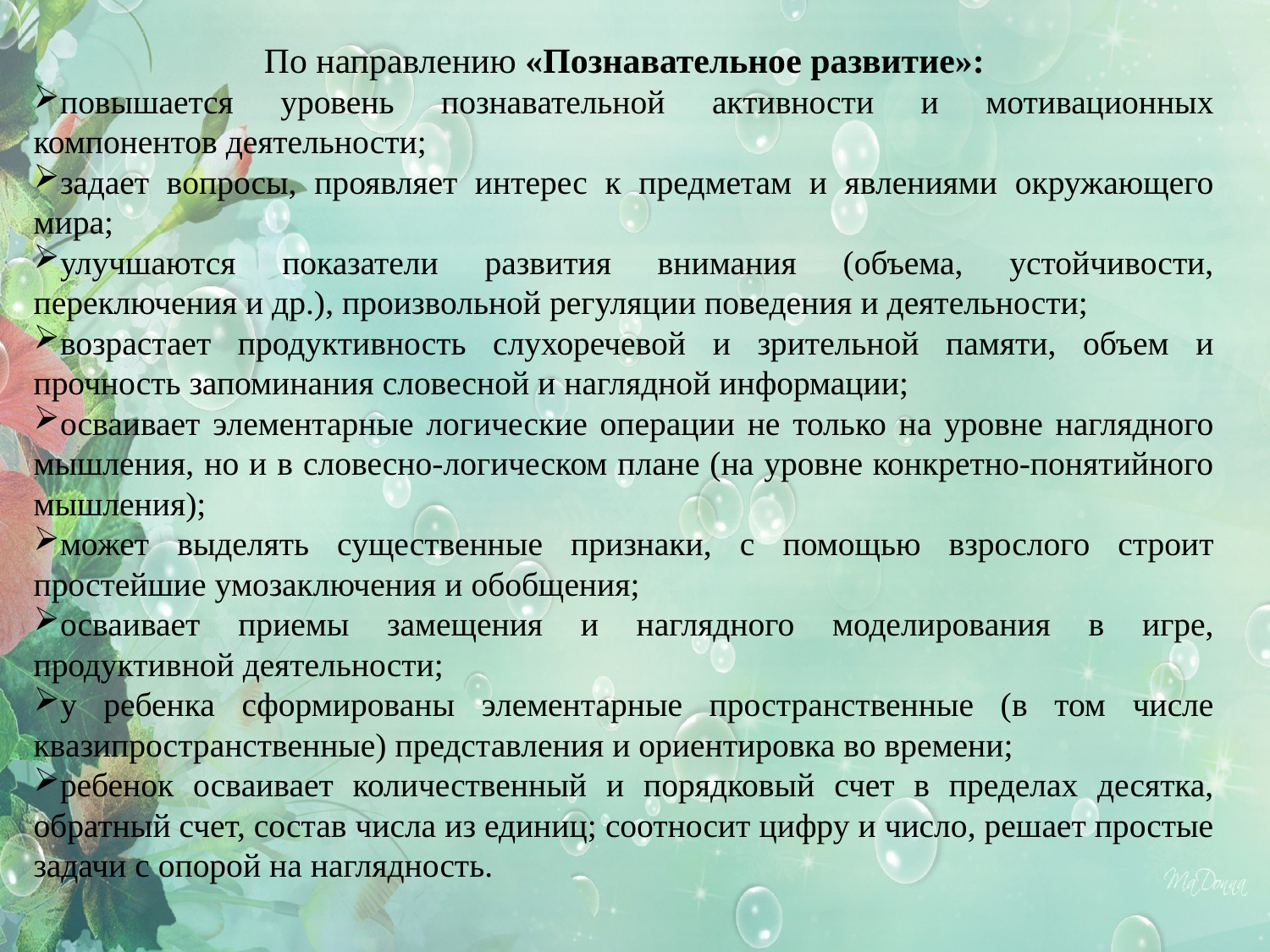

По направлению «Познавательное развитие»:
повышается уровень познавательной активности и мотивационных компонентов деятельности;
задает вопросы, проявляет интерес к предметам и явлениями окружающего мира;
улучшаются показатели развития внимания (объема, устойчивости, переключения и др.), произвольной регуляции поведения и деятельности;
возрастает продуктивность слухоречевой и зрительной памяти, объем и прочность запоминания словесной и наглядной информации;
осваивает элементарные логические операции не только на уровне наглядного мышления, но и в словесно-логическом плане (на уровне конкретно-понятийного мышления);
может выделять существенные признаки, с помощью взрослого строит простейшие умозаключения и обобщения;
осваивает приемы замещения и наглядного моделирования в игре, продуктивной деятельности;
у ребенка сформированы элементарные пространственные (в том числе квазипространственные) представления и ориентировка во времени;
ребенок осваивает количественный и порядковый счет в пределах десятка, обратный счет, состав числа из единиц; соотносит цифру и число, решает простые задачи с опорой на наглядность.